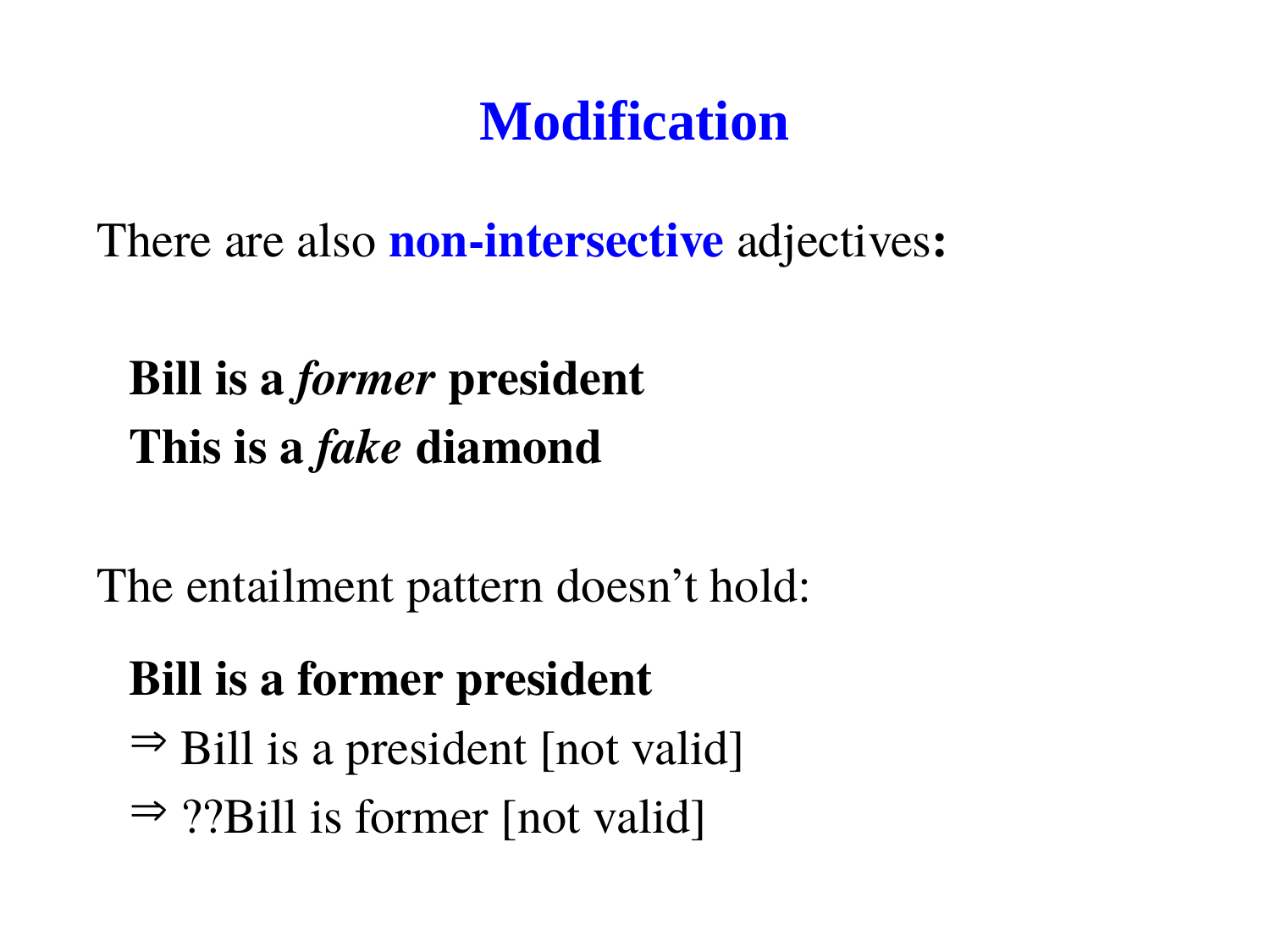

# Modification
There are also non-intersective adjectives:

Bill is a former president
This is a fake diamond

The entailment pattern doesn’t hold:

Bill is a former president
 Bill is a president [not valid]
 ??Bill is former [not valid]